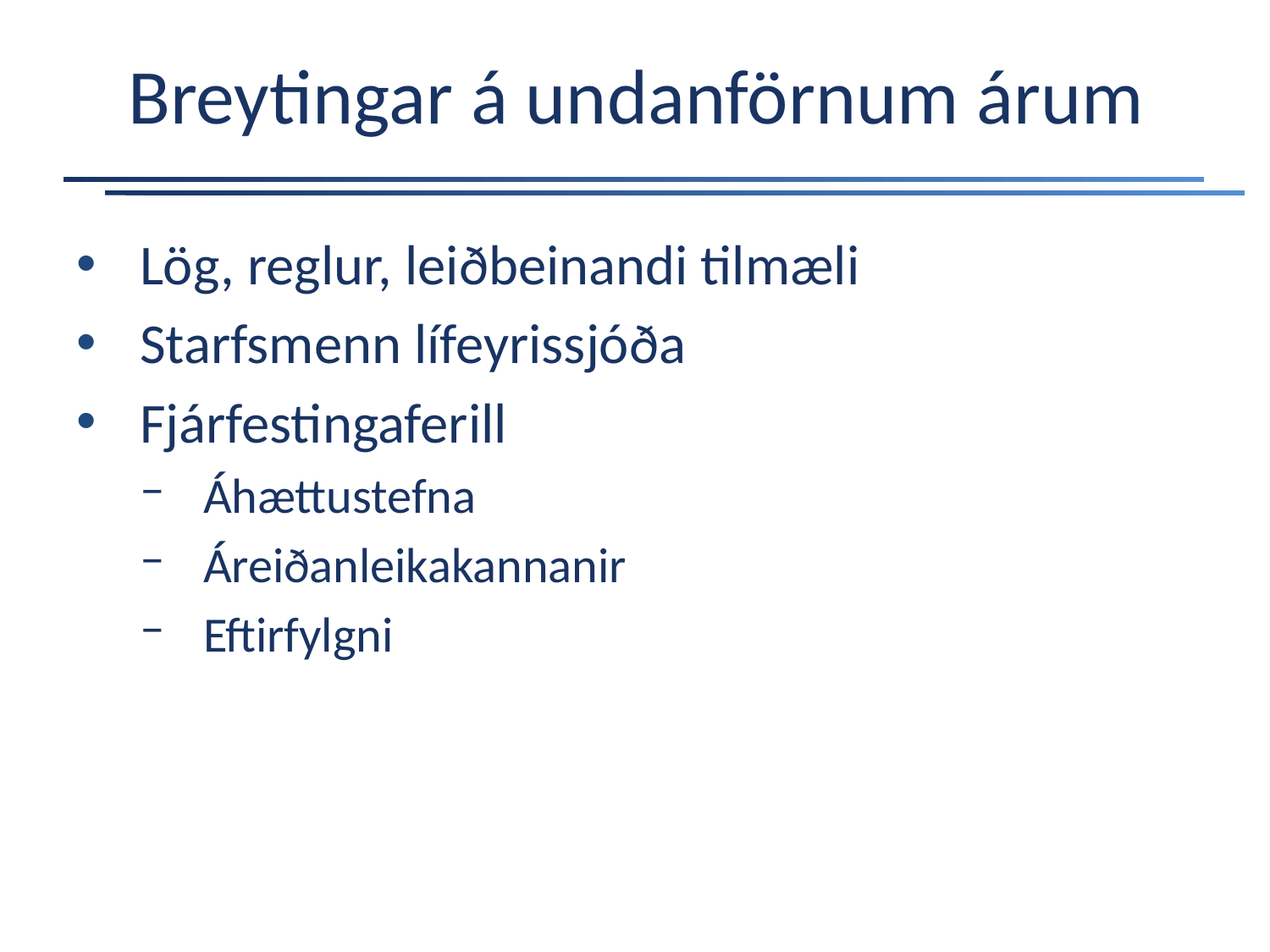

# Breytingar á undanförnum árum
Lög, reglur, leiðbeinandi tilmæli
Starfsmenn lífeyrissjóða
Fjárfestingaferill
Áhættustefna
Áreiðanleikakannanir
Eftirfylgni